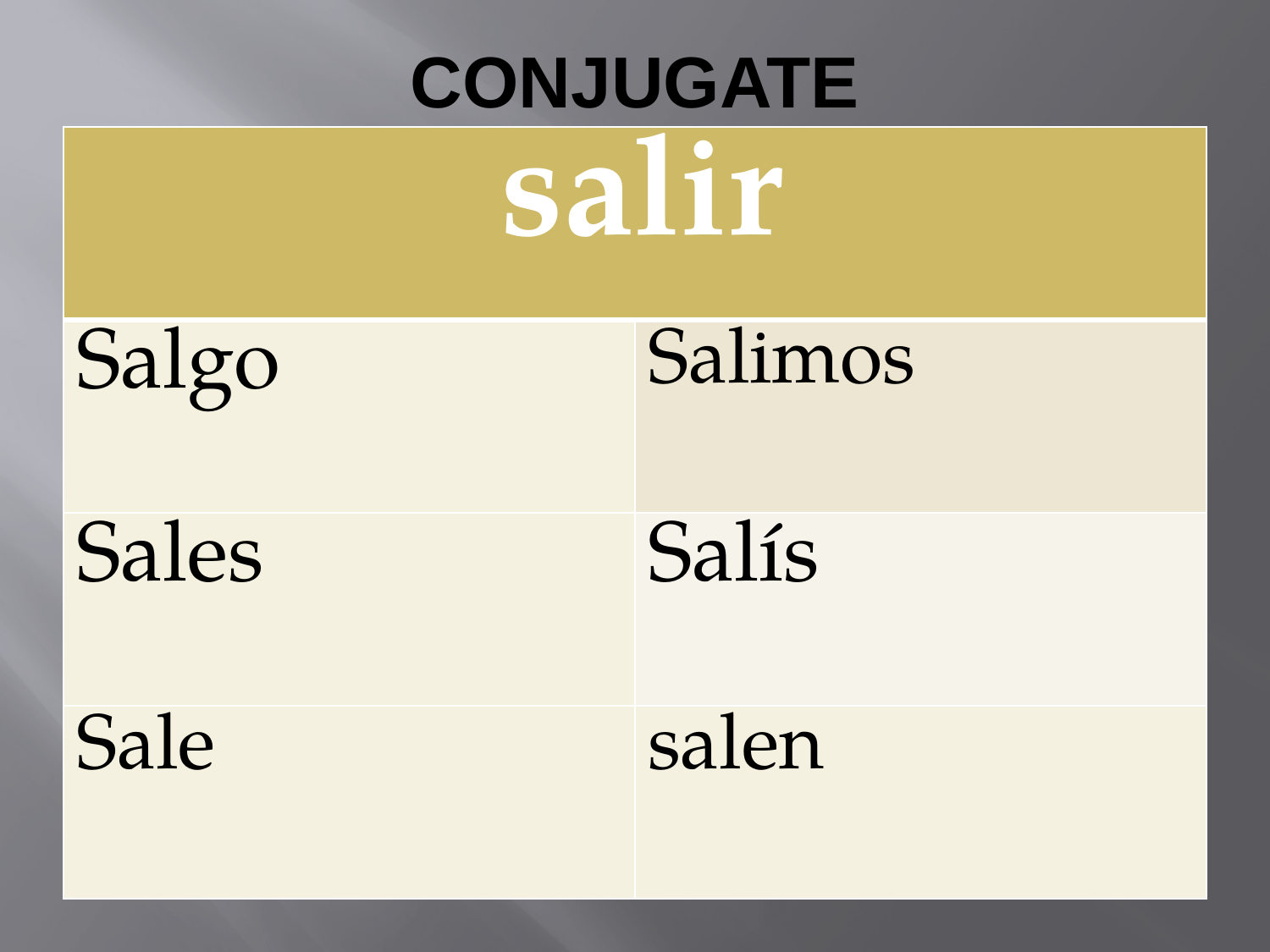

# CONJUGATE
| salir |  |
| --- | --- |
| Salgo | Salimos |
| Sales | Salís |
| Sale | salen |